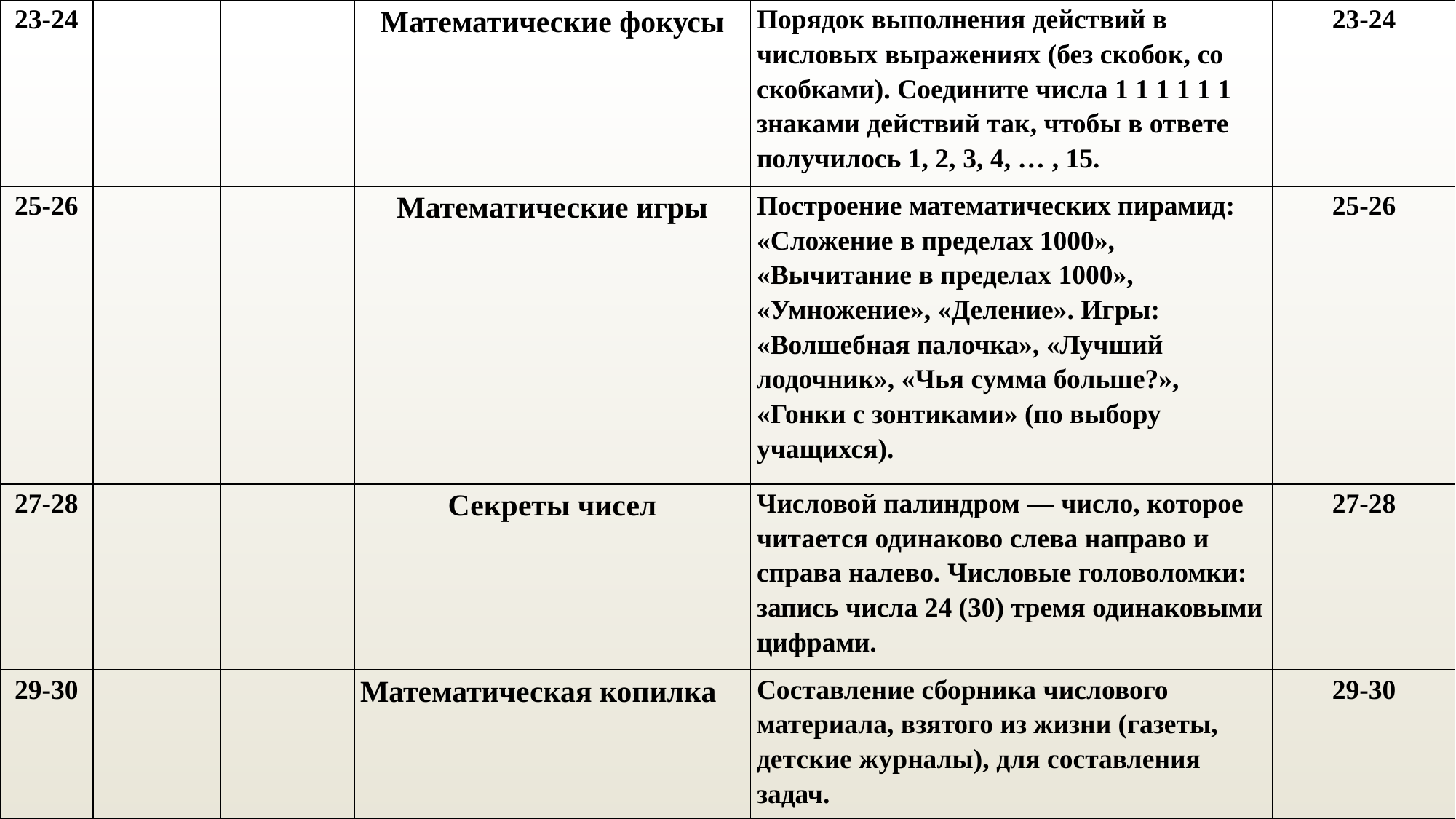

| 23-24 |  |  | Математические фокусы | Порядок выполнения действий в числовых выражениях (без скобок, со скобками). Соедините числа 1 1 1 1 1 1 знаками действий так, чтобы в ответе получилось 1, 2, 3, 4, … , 15. | 23-24 |
| --- | --- | --- | --- | --- | --- |
| 25-26 |  |  | Математические игры | Построение математических пирамид: «Сложение в пределах 1000», «Вычитание в пределах 1000», «Умножение», «Деление». Игры: «Волшебная палочка», «Лучший лодочник», «Чья сумма больше?», «Гонки с зонтиками» (по выбору учащихся). | 25-26 |
| 27-28 |  |  | Секреты чисел | Числовой палиндром — число, которое читается одинаково слева направо и справа налево. Числовые головоломки: запись числа 24 (30) тремя одинаковыми цифрами. | 27-28 |
| 29-30 |  |  | Математическая копилка | Составление сборника числового материала, взятого из жизни (газеты, детские журналы), для составления задач. | 29-30 |